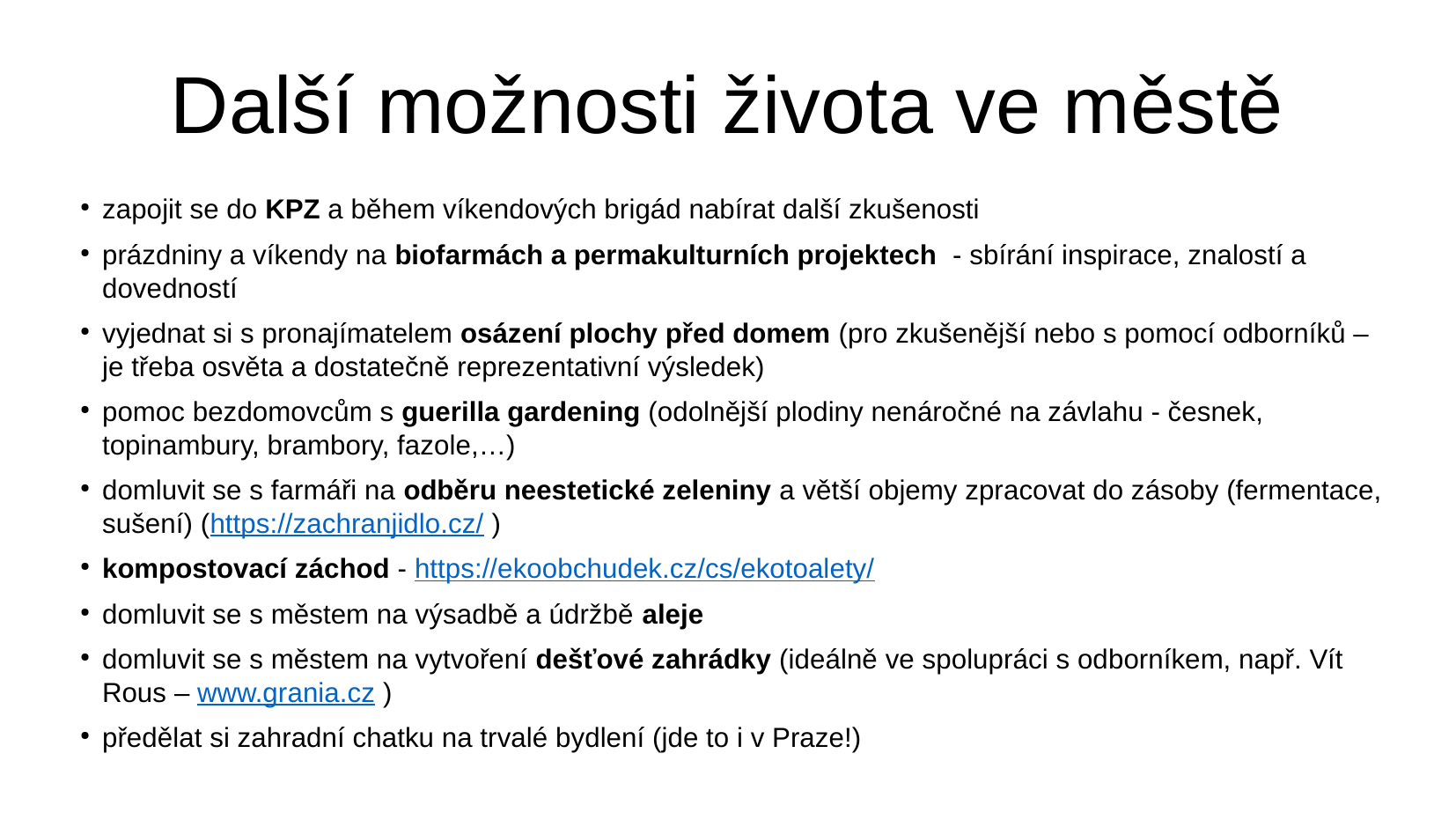

Další možnosti života ve městě
zapojit se do KPZ a během víkendových brigád nabírat další zkušenosti
prázdniny a víkendy na biofarmách a permakulturních projektech  - sbírání inspirace, znalostí a dovedností
vyjednat si s pronajímatelem osázení plochy před domem (pro zkušenější nebo s pomocí odborníků – je třeba osvěta a dostatečně reprezentativní výsledek)
pomoc bezdomovcům s guerilla gardening (odolnější plodiny nenáročné na závlahu - česnek, topinambury, brambory, fazole,…)
domluvit se s farmáři na odběru neestetické zeleniny a větší objemy zpracovat do zásoby (fermentace, sušení) (https://zachranjidlo.cz/ )
kompostovací záchod - https://ekoobchudek.cz/cs/ekotoalety/
domluvit se s městem na výsadbě a údržbě aleje
domluvit se s městem na vytvoření dešťové zahrádky (ideálně ve spolupráci s odborníkem, např. Vít Rous – www.grania.cz )
předělat si zahradní chatku na trvalé bydlení (jde to i v Praze!)